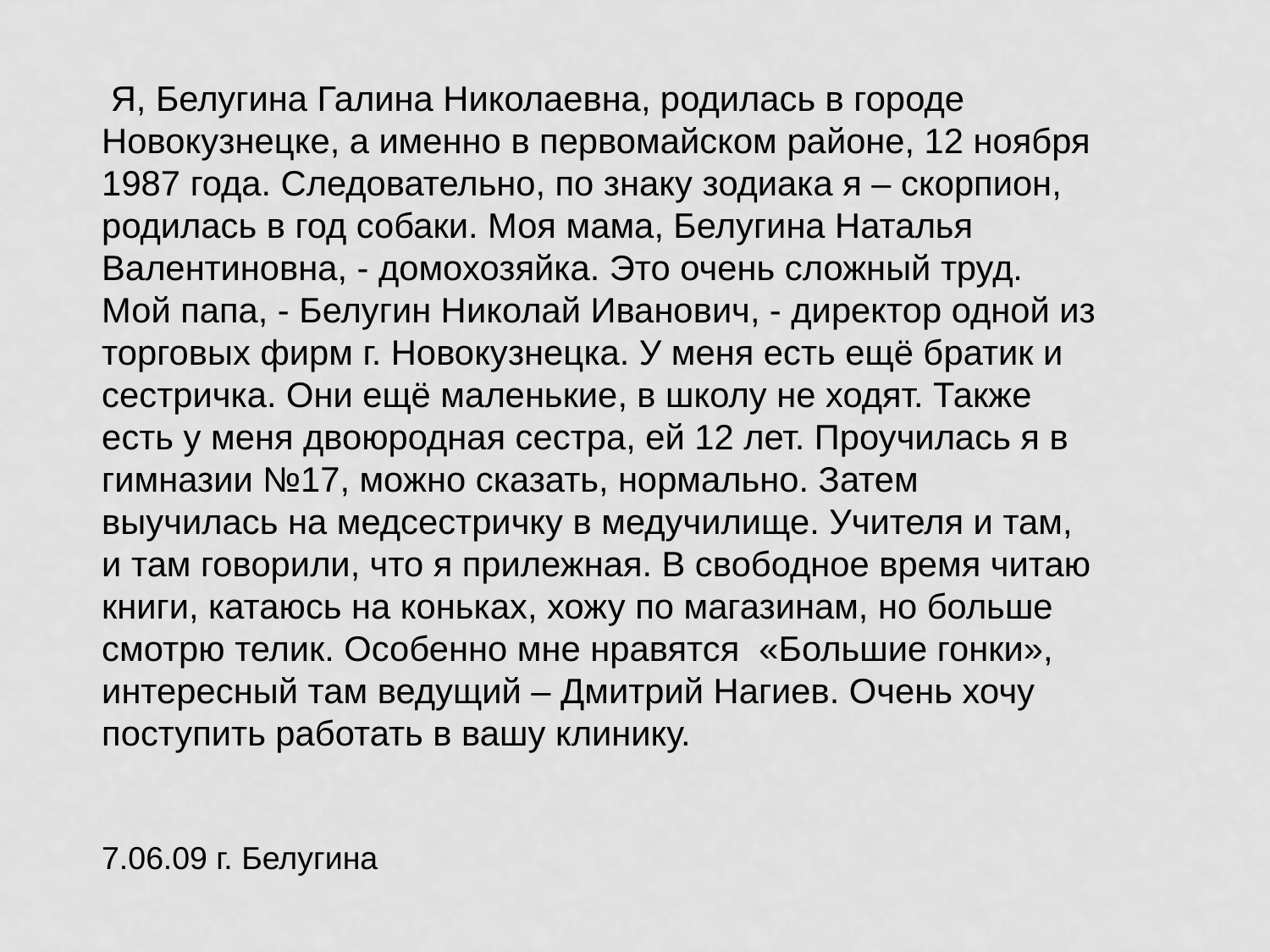

Я, Белугина Галина Николаевна, родилась в городе Новокузнецке, а именно в первомайском районе, 12 ноября 1987 года. Следовательно, по знаку зодиака я – скорпион, родилась в год собаки. Моя мама, Белугина Наталья Валентиновна, - домохозяйка. Это очень сложный труд. Мой папа, - Белугин Николай Иванович, - директор одной из торговых фирм г. Новокузнецка. У меня есть ещё братик и сестричка. Они ещё маленькие, в школу не ходят. Также есть у меня двоюродная сестра, ей 12 лет. Проучилась я в гимназии №17, можно сказать, нормально. Затем выучилась на медсестричку в медучилище. Учителя и там, и там говорили, что я прилежная. В свободное время читаю книги, катаюсь на коньках, хожу по магазинам, но больше смотрю телик. Особенно мне нравятся  «Большие гонки», интересный там ведущий – Дмитрий Нагиев. Очень хочу поступить работать в вашу клинику.

7.06.09 г. Белугина